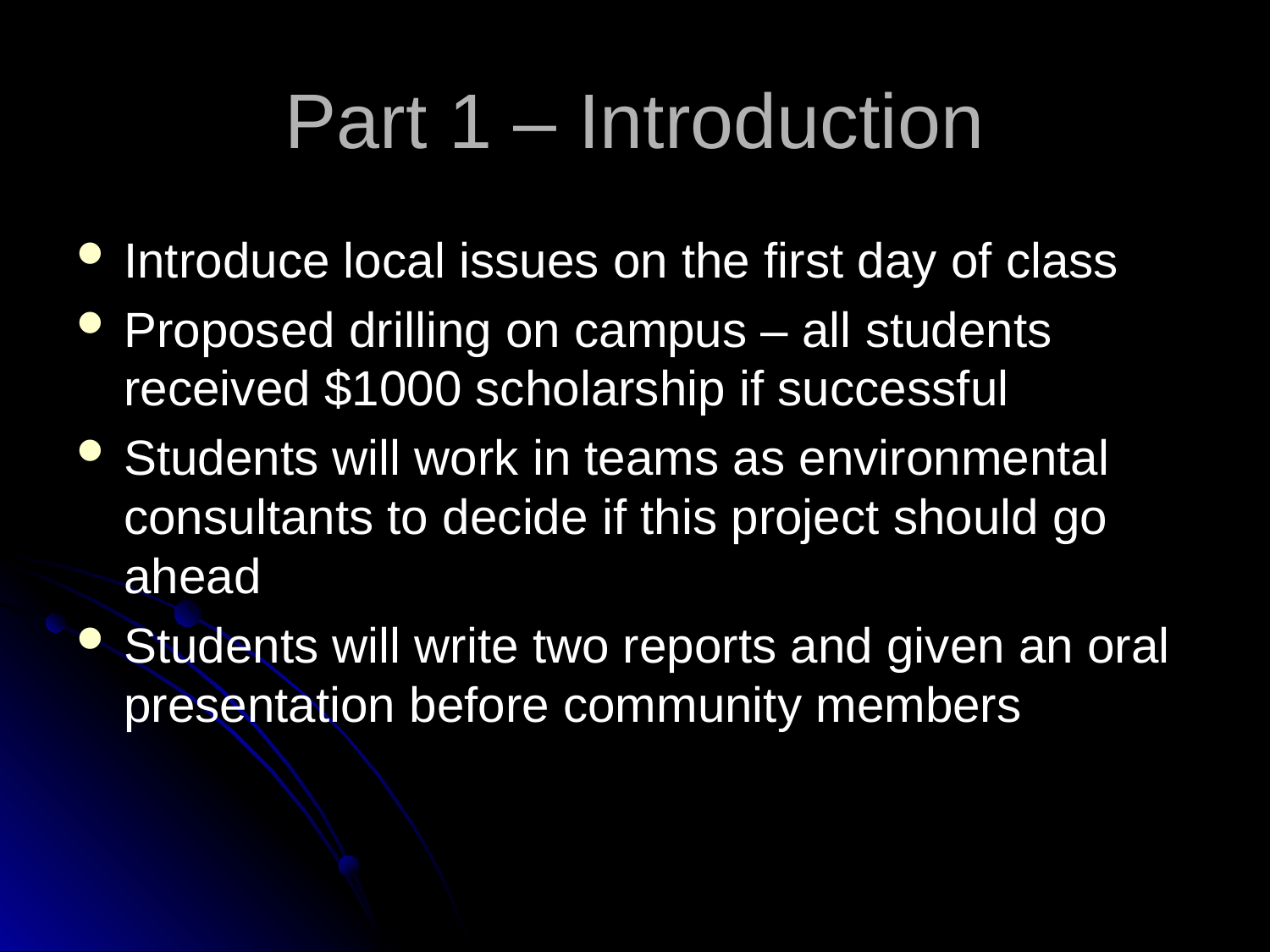

# Part 1 – Introduction
Introduce local issues on the first day of class
Proposed drilling on campus – all students received $1000 scholarship if successful
Students will work in teams as environmental consultants to decide if this project should go ahead
Students will write two reports and given an oral presentation before community members